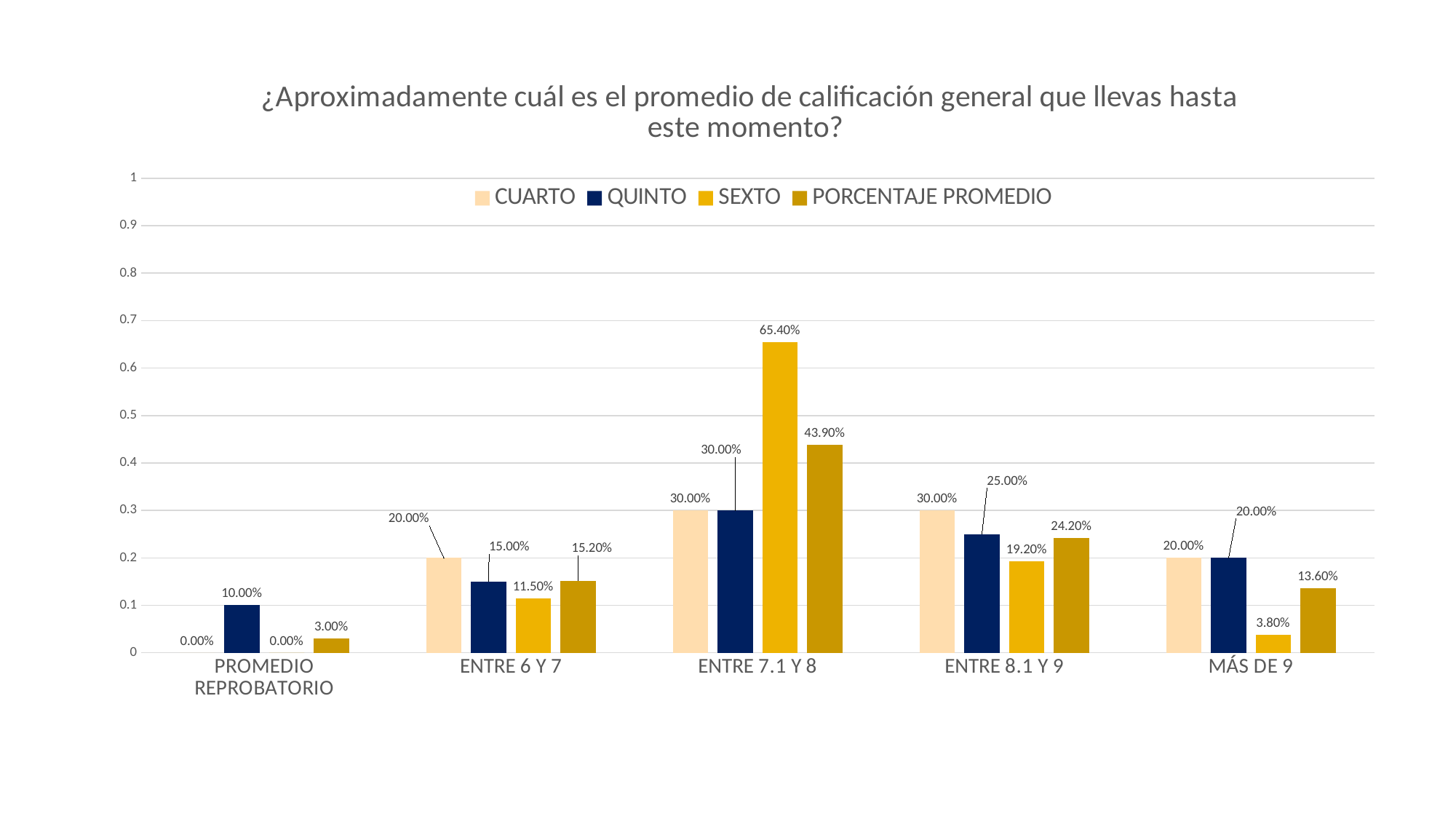

### Chart: ¿Aproximadamente cuál es el promedio de calificación general que llevas hasta este momento?

| Category | CUARTO | QUINTO | SEXTO | PORCENTAJE PROMEDIO |
|---|---|---|---|---|
| PROMEDIO REPROBATORIO | 0.0 | 0.1 | 0.0 | 0.03 |
| ENTRE 6 Y 7 | 0.2 | 0.15 | 0.115 | 0.152 |
| ENTRE 7.1 Y 8 | 0.3 | 0.3 | 0.654 | 0.439 |
| ENTRE 8.1 Y 9 | 0.3 | 0.25 | 0.192 | 0.242 |
| MÁS DE 9 | 0.2 | 0.2 | 0.038 | 0.136 |